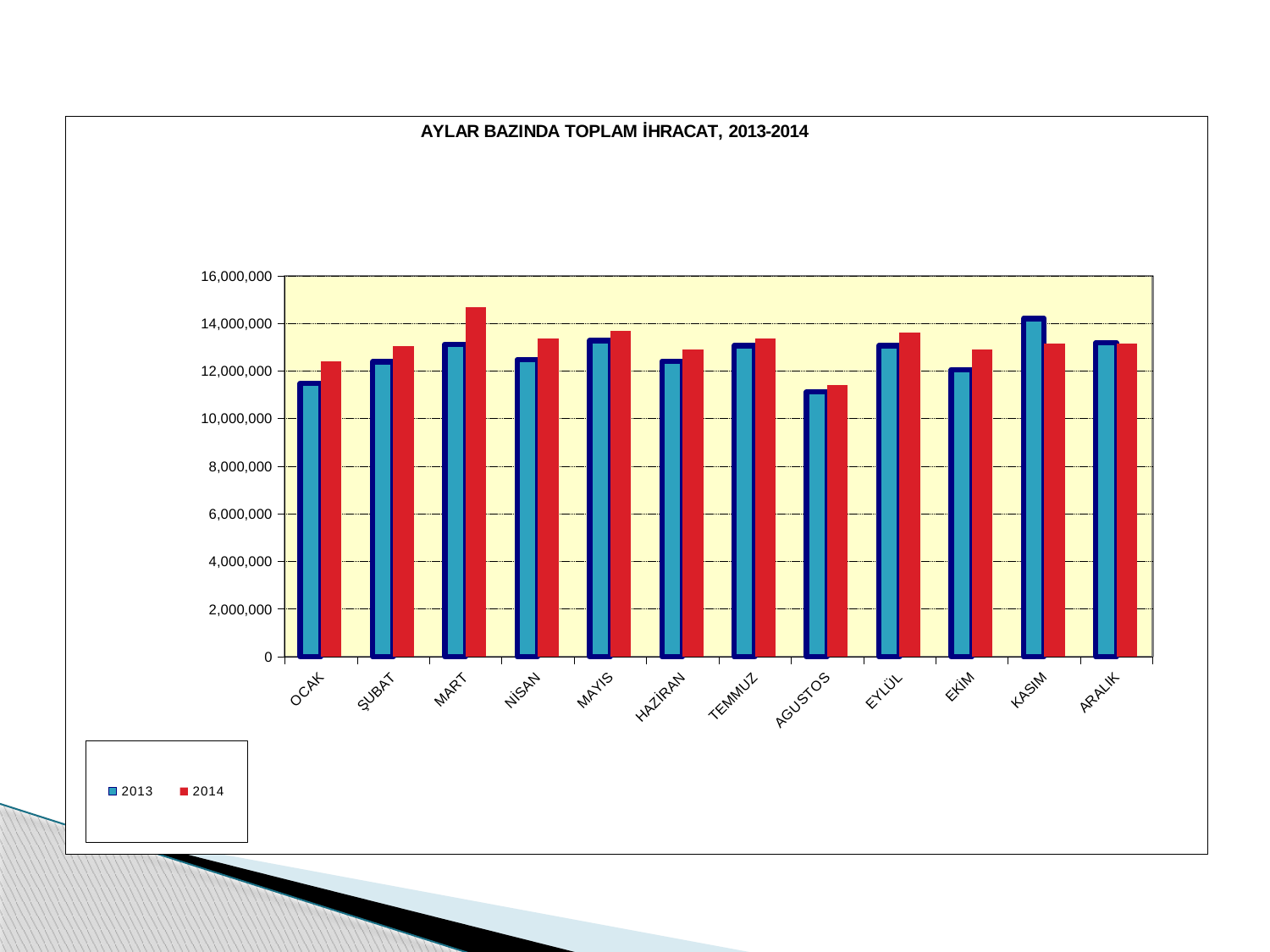

#

### Chart:             AYLAR BAZINDA TOPLAM İHRACAT, 2013-2014

| Category |  | 2014 |
|---|---|---|
| OCAK | 11481521.079 | 12401039.861000005 |
| ŞUBAT | 12385690.909 | 13054023.336999994 |
| MART | 13122058.141 | 14681761.442 |
| NİSAN | 12468202.903000006 | 13373287.076 |
| MAYIS | 13277209.017 | 13699161.366 |
| HAZİRAN | 12399973.962 | 12885863.393 |
| TEMMUZ | 13059519.685000002 | 13350844.189999994 |
| AGUSTOS | 11118300.903000006 | 11399550.571 |
| EYLÜL | 13060371.039 | 13597288.942 |
| EKİM | 12053704.637999993 | 12910949.214 |
| KASIM | 14201227.351000005 | 13131524.414000006 |
| ARALIK | 13174857.460000006 | 13136763.379830007 |